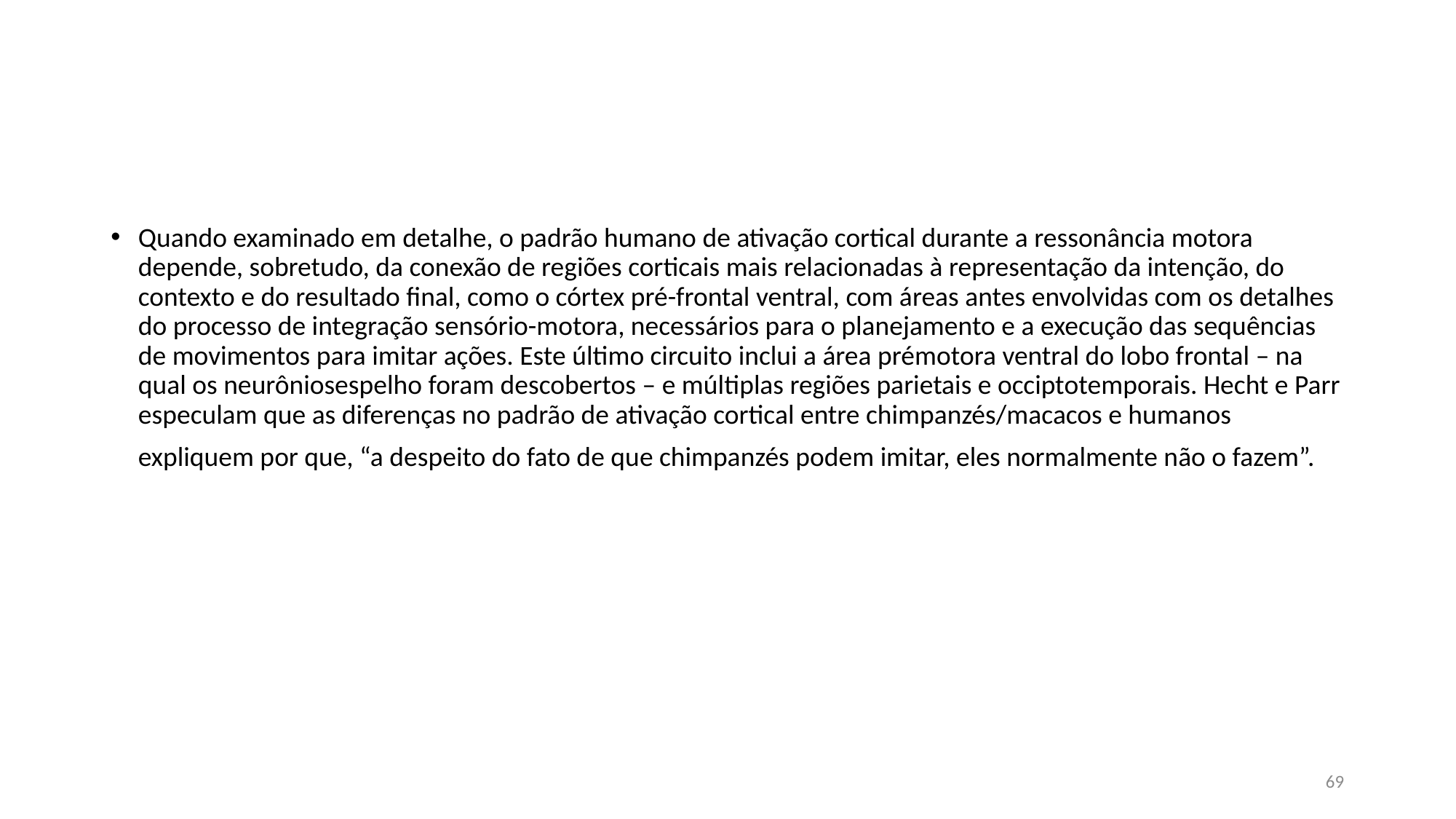

#
Quando examinado em detalhe, o padrão humano de ativação cortical durante a ressonância motora depende, sobretudo, da conexão de regiões corticais mais relacionadas à representação da intenção, do contexto e do resultado final, como o córtex pré-frontal ventral, com áreas antes envolvidas com os detalhes do processo de integração sensório-motora, necessários para o planejamento e a execução das sequências de movimentos para imitar ações. Este último circuito inclui a área prémotora ventral do lobo frontal – na qual os neurôniosespelho foram descobertos – e múltiplas regiões parietais e occiptotemporais. Hecht e Parr especulam que as diferenças no padrão de ativação cortical entre chimpanzés/macacos e humanos expliquem por que, “a despeito do fato de que chimpanzés podem imitar, eles normalmente não o fazem”.
69